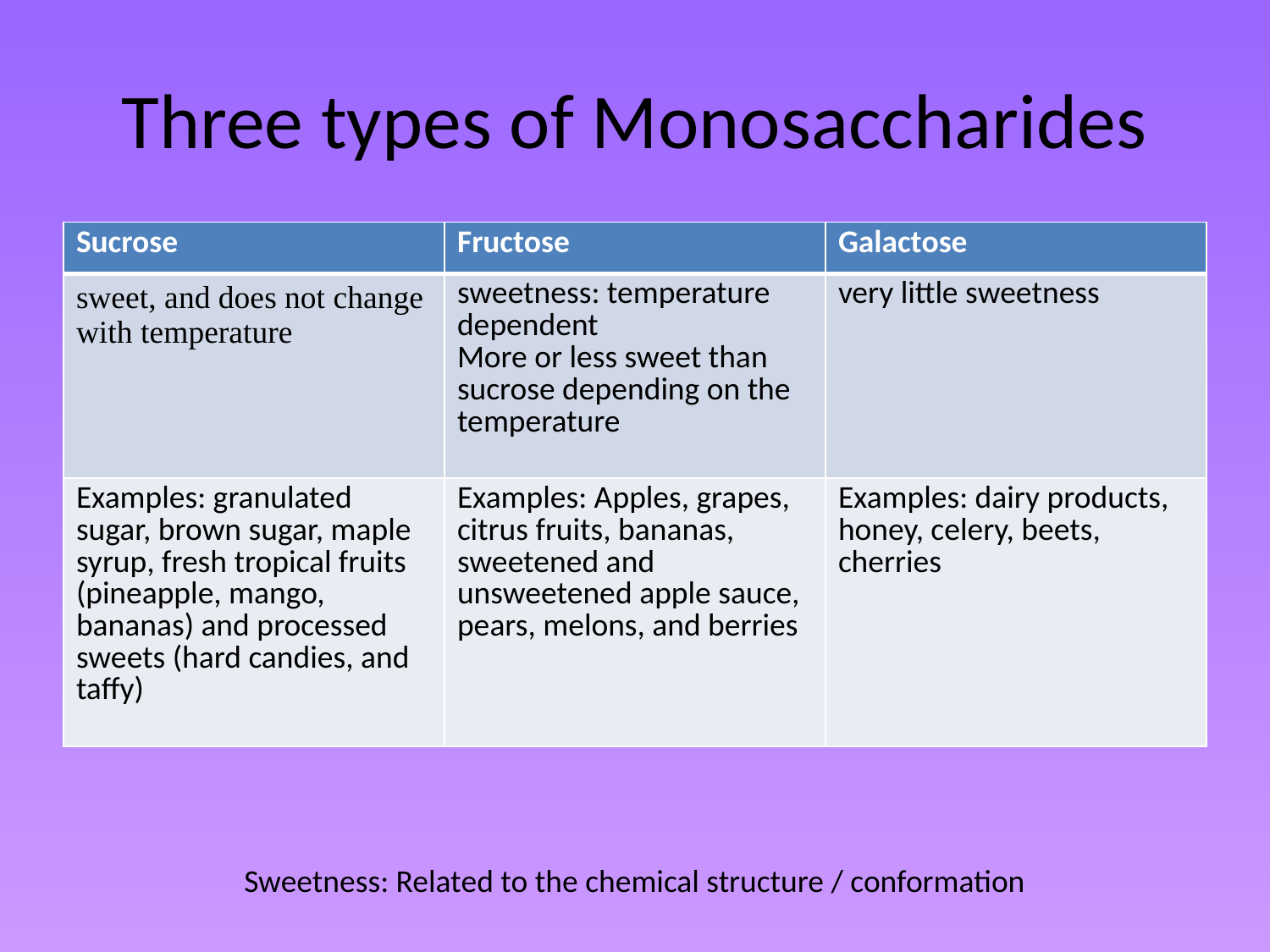

# Three types of Monosaccharides
| Sucrose | Fructose | Galactose |
| --- | --- | --- |
| sweet, and does not change with temperature | sweetness: temperature dependent More or less sweet than sucrose depending on the temperature | very little sweetness |
| Examples: granulated sugar, brown sugar, maple syrup, fresh tropical fruits (pineapple, mango, bananas) and processed sweets (hard candies, and taffy) | Examples: Apples, grapes, citrus fruits, bananas, sweetened and unsweetened apple sauce, pears, melons, and berries | Examples: dairy products, honey, celery, beets, cherries |
Sweetness: Related to the chemical structure / conformation